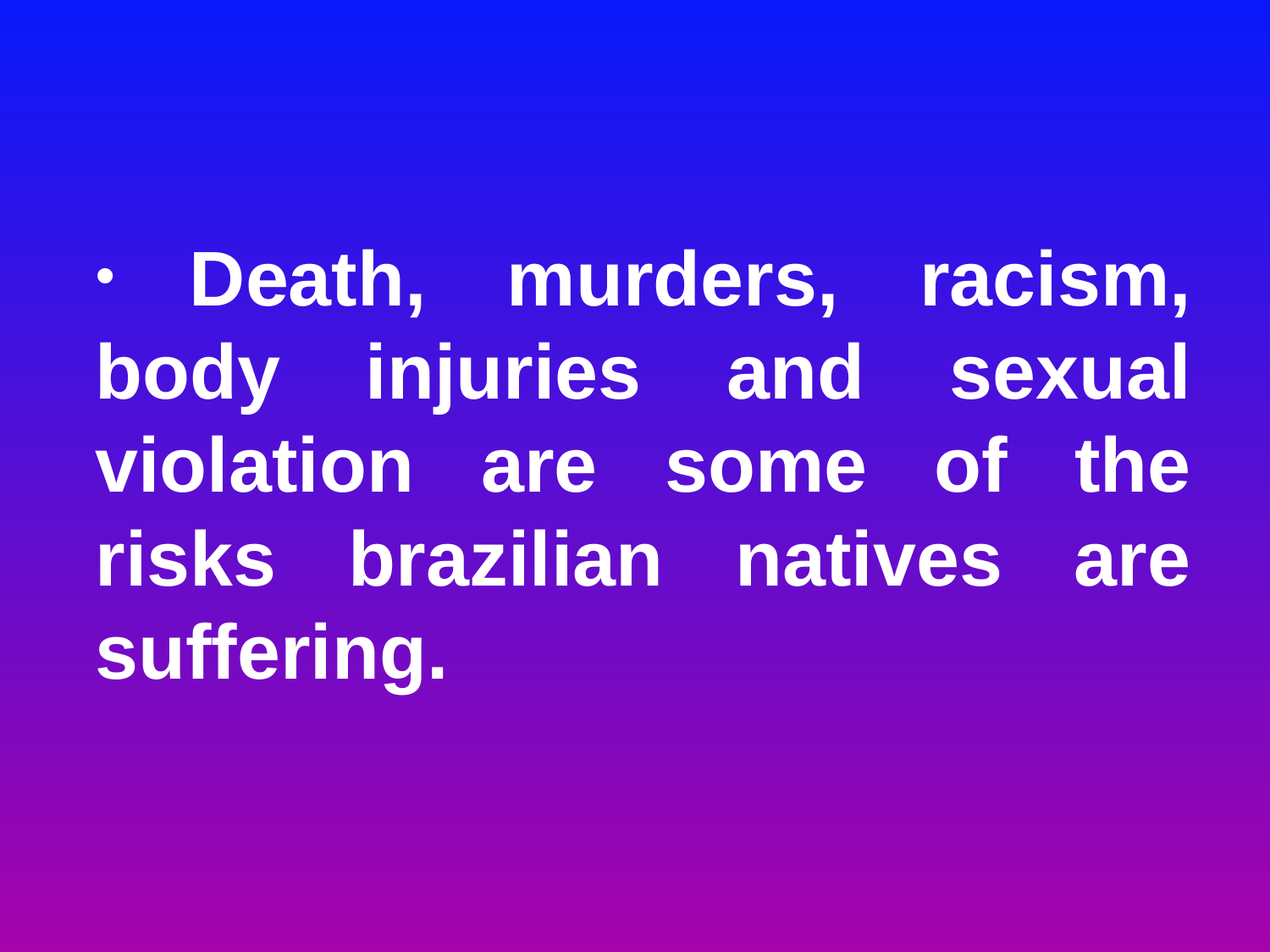

#
 Death, murders, racism, body injuries and sexual violation are some of the risks brazilian natives are suffering.